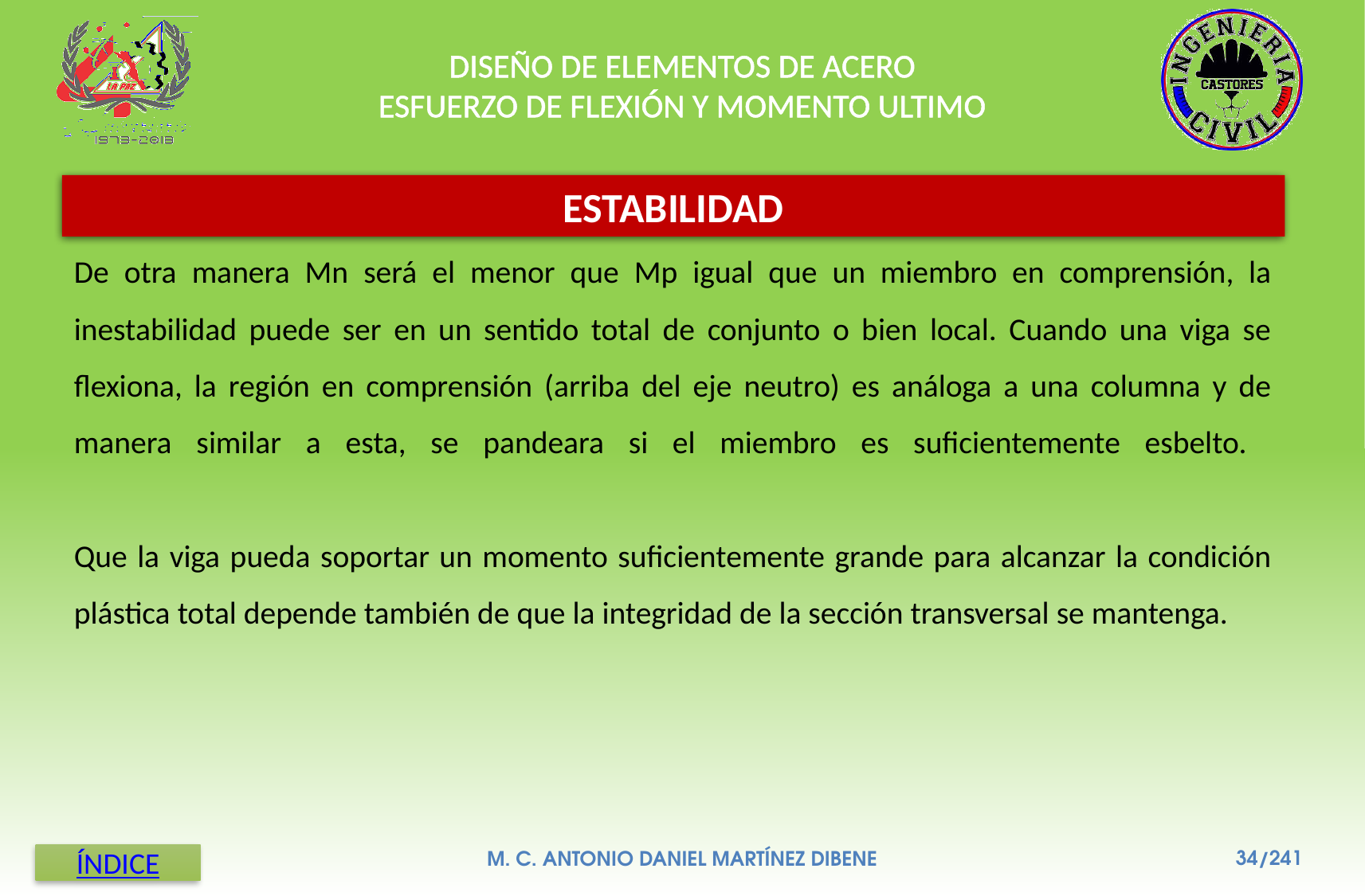

DISEÑO DE ELEMENTOS DE ACERO
ESFUERZO DE FLEXIÓN Y MOMENTO ULTIMO
ESTABILIDAD
De otra manera Mn será el menor que Mp igual que un miembro en comprensión, la inestabilidad puede ser en un sentido total de conjunto o bien local. Cuando una viga se flexiona, la región en comprensión (arriba del eje neutro) es análoga a una columna y de manera similar a esta, se pandeara si el miembro es suficientemente esbelto.
Que la viga pueda soportar un momento suficientemente grande para alcanzar la condición plástica total depende también de que la integridad de la sección transversal se mantenga.
M. C. ANTONIO DANIEL MARTÍNEZ DIBENE
ÍNDICE